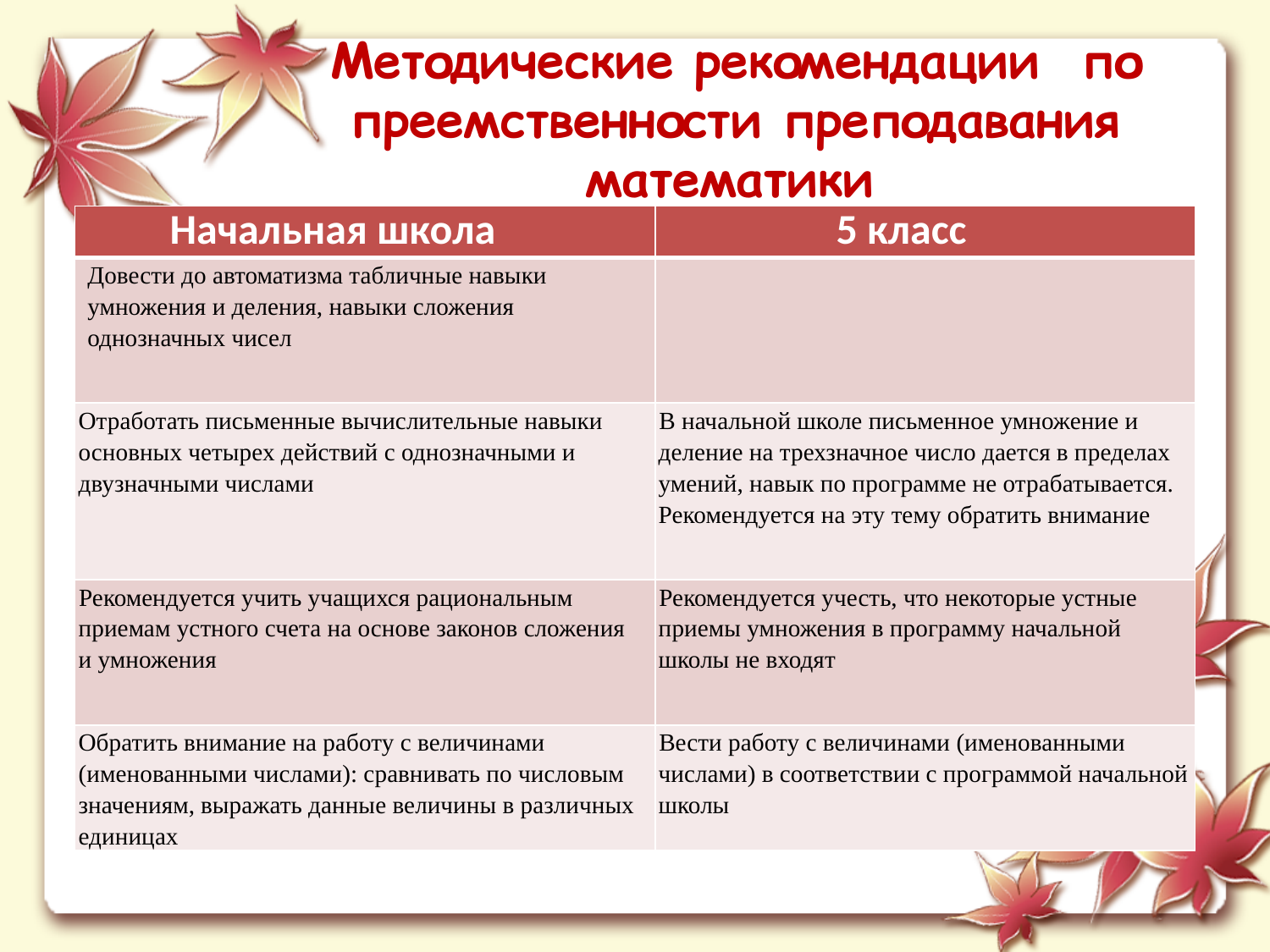

# Методические рекомендации  по преемственности преподавания математики
| Начальная школа | 5 класс |
| --- | --- |
| Довести до автоматизма табличные навыки умножения и деления, навыки сложения однозначных чисел |  |
| Отработать письменные вычислительные навыки основных четырех действий с однозначными и двузначными числами | В начальной школе письменное умножение и деление на трехзначное число дается в пределах умений, навык по программе не отрабатывается. Рекомендуется на эту тему обратить внимание |
| Рекомендуется учить учащихся рациональным приемам устного счета на основе законов сложения и умножения | Рекомендуется учесть, что некоторые устные приемы умножения в программу начальной школы не входят |
| Обратить внимание на работу с величинами (именованными числами): сравнивать по числовым значениям, выражать данные величины в различных единицах | Вести работу с величинами (именованными числами) в соответствии с программой начальной школы |